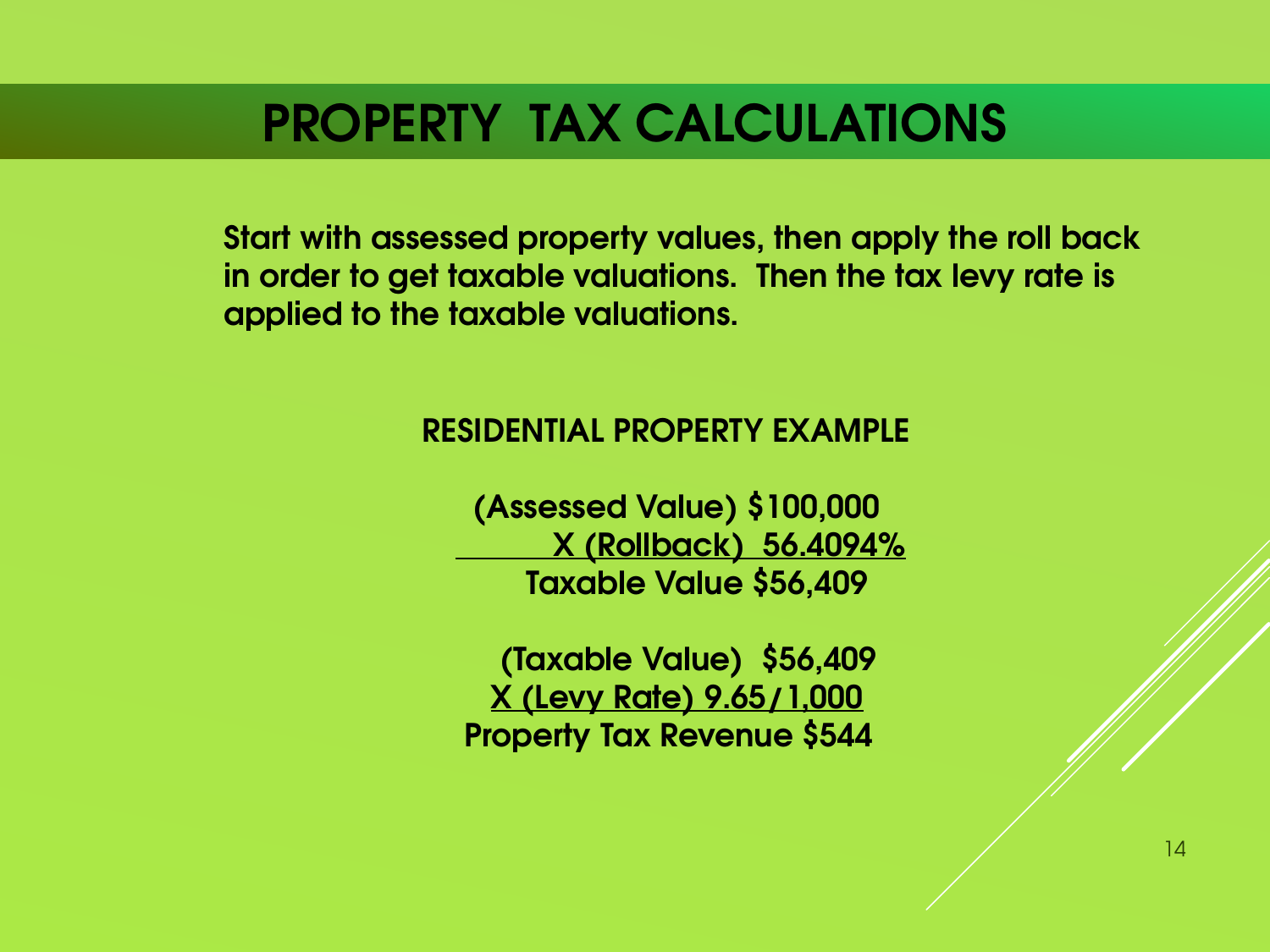

Property  Tax Calculations

RESIDENTIAL PROPERTY EXAMPLE

                            (Assessed Value) $100,000
                                     X (Rollback)  56.4094%
                                  Taxable Value $56,409

                               (Taxable Value)  $56,409
                              X (Levy Rate) 9.65/1,000
                           Property Tax Revenue $544

Start with assessed property values, then apply the roll back in order to get taxable valuations.  Then the tax levy rate is applied to the taxable valuations.

14